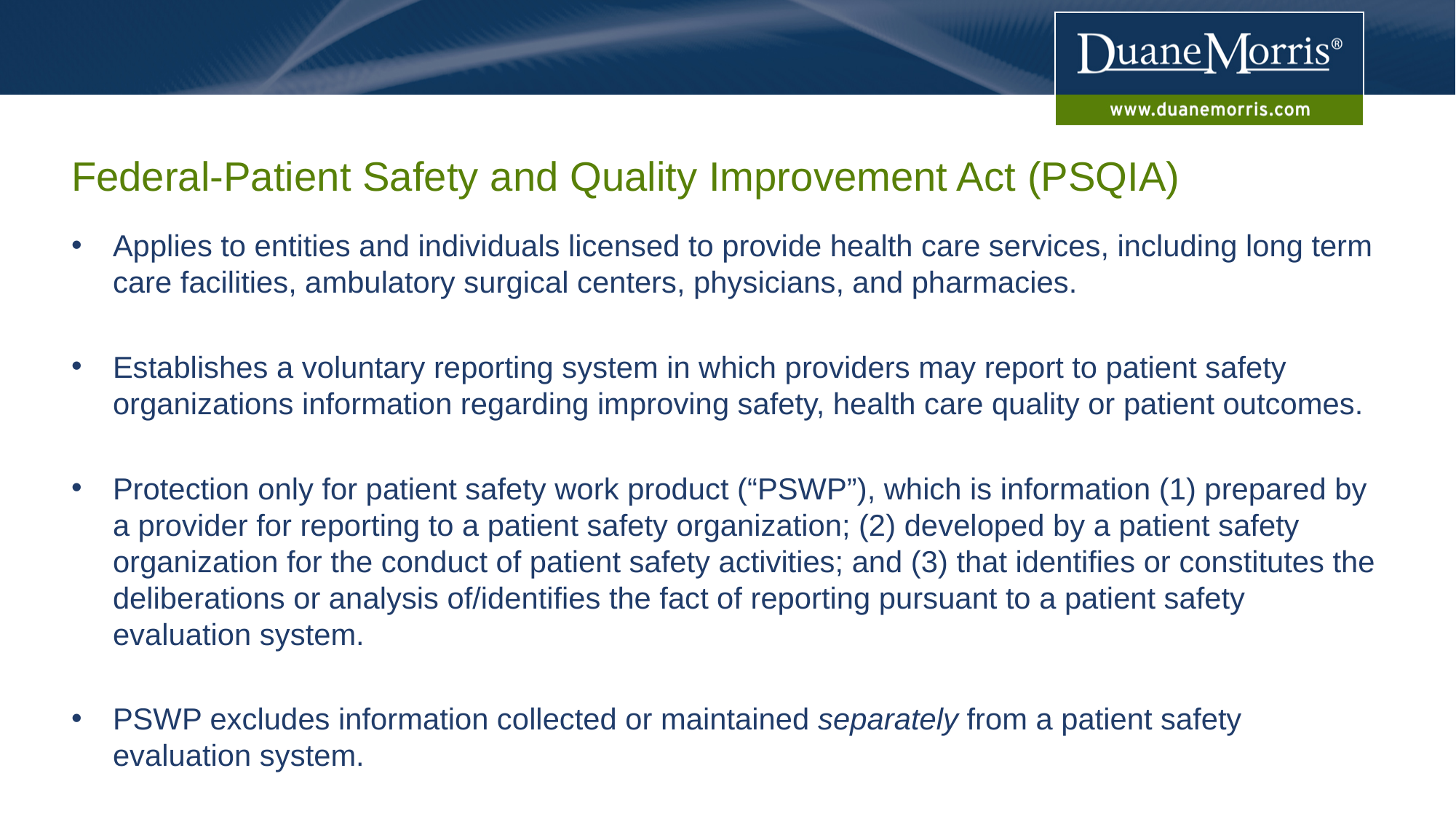

# Federal-Patient Safety and Quality Improvement Act (PSQIA)
Applies to entities and individuals licensed to provide health care services, including long term care facilities, ambulatory surgical centers, physicians, and pharmacies.

Establishes a voluntary reporting system in which providers may report to patient safety organizations information regarding improving safety, health care quality or patient outcomes.

Protection only for patient safety work product (“PSWP”), which is information (1) prepared by a provider for reporting to a patient safety organization; (2) developed by a patient safety organization for the conduct of patient safety activities; and (3) that identifies or constitutes the deliberations or analysis of/identifies the fact of reporting pursuant to a patient safety evaluation system.

PSWP excludes information collected or maintained separately from a patient safety evaluation system.